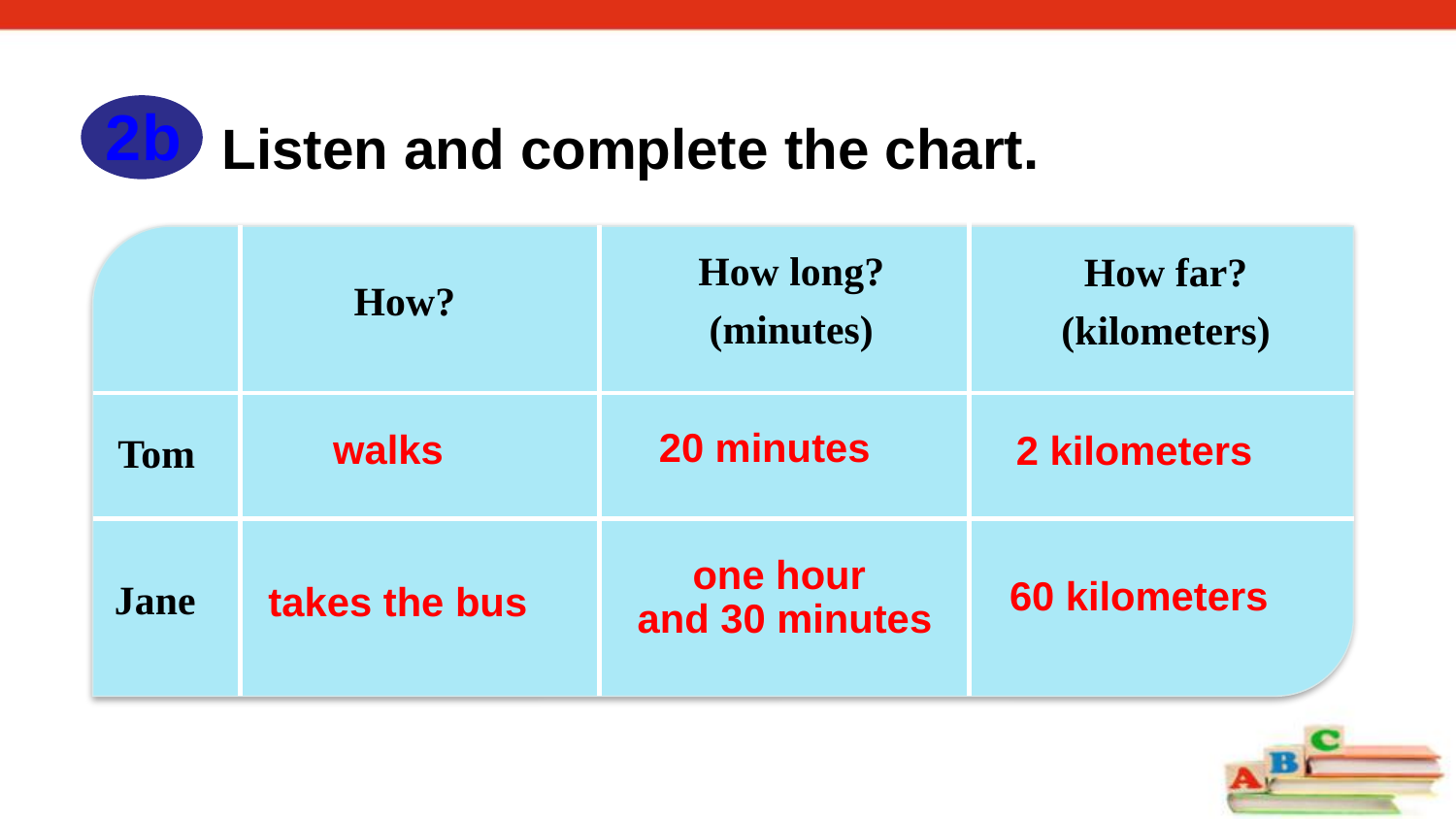

Listen and complete the chart.
2b

How long?
(minutes)
How far?
(kilometers)
How?
Tom
Jane
20 minutes
walks
2 kilometers
60 kilometers
one hour
and 30 minutes
takes the bus